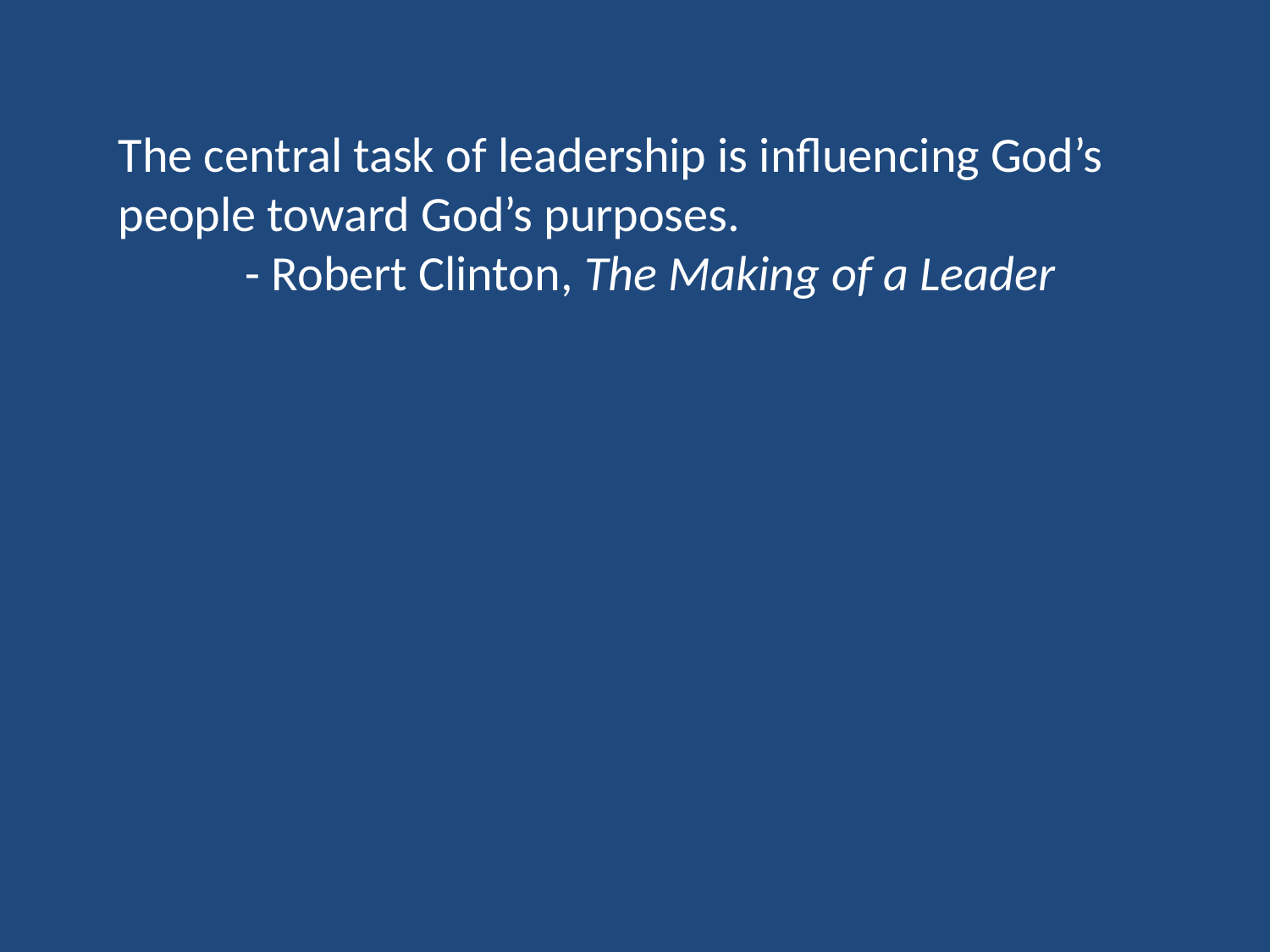

The central task of leadership is influencing God’s people toward God’s purposes.
	- Robert Clinton, The Making of a Leader